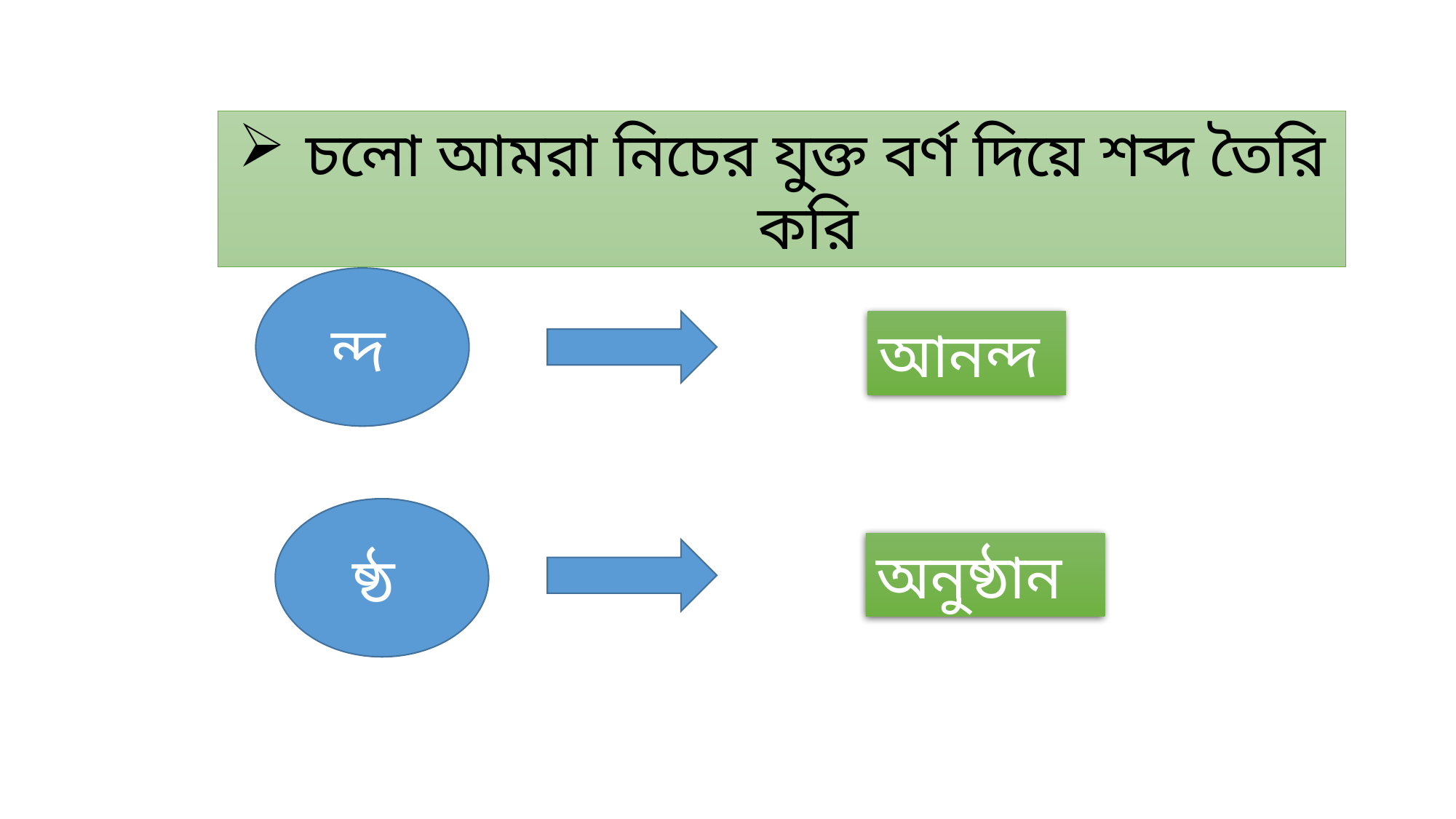

চলো আমরা নিচের যুক্ত বর্ণ দিয়ে শব্দ তৈরি করি
ন্দ

আনন্দ
ষ্ঠ

অনুষ্ঠান